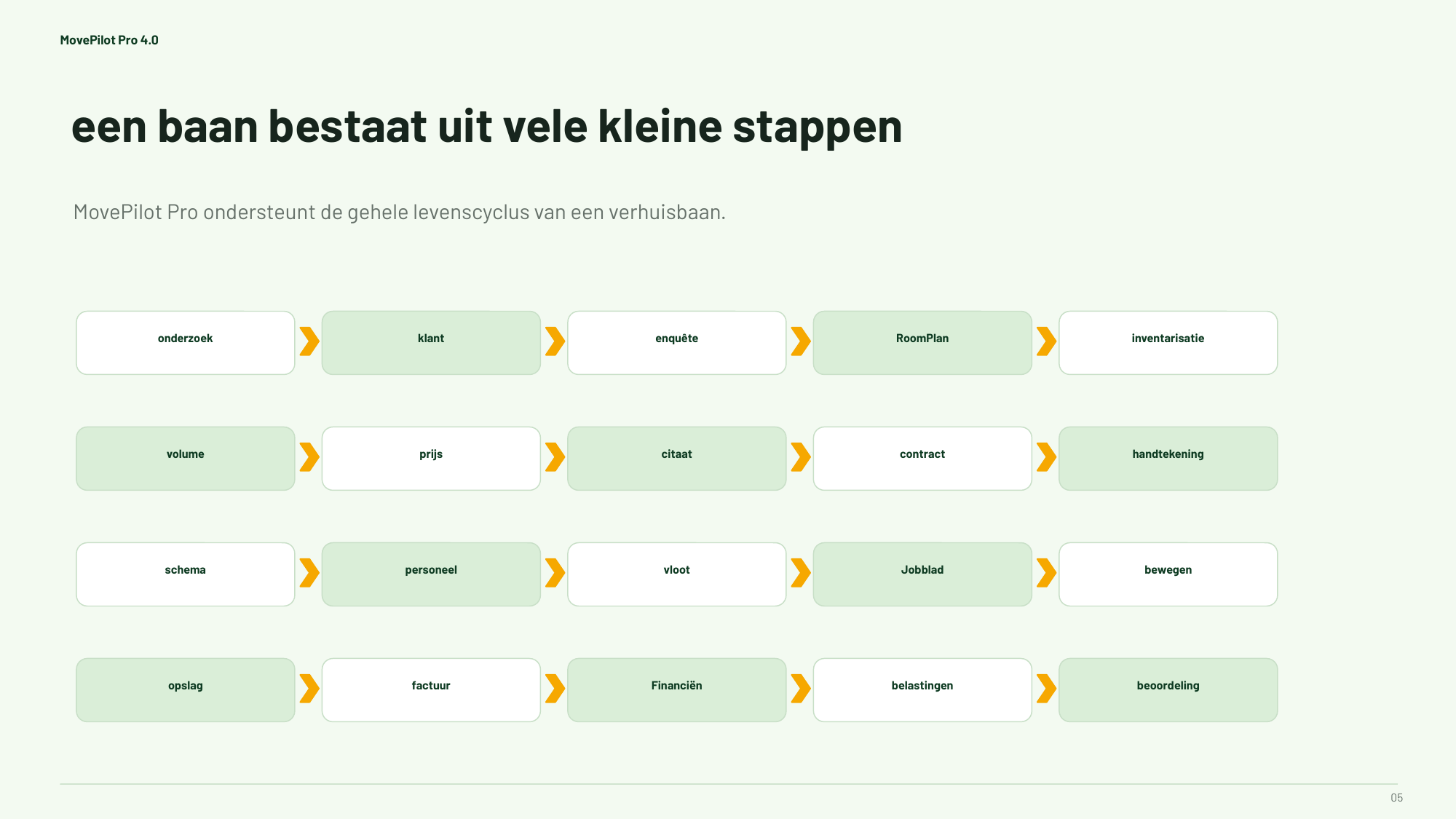

MovePilot Pro 4.0
een baan bestaat uit vele kleine stappen
MovePilot Pro ondersteunt de gehele levenscyclus van een verhuisbaan.

onderzoek
klant
enquête
RoomPlan
inventarisatie

volume
prijs
citaat
contract
handtekening

schema
personeel
vloot
Jobblad
bewegen

opslag
factuur
Financiën
belastingen
beoordeling

05